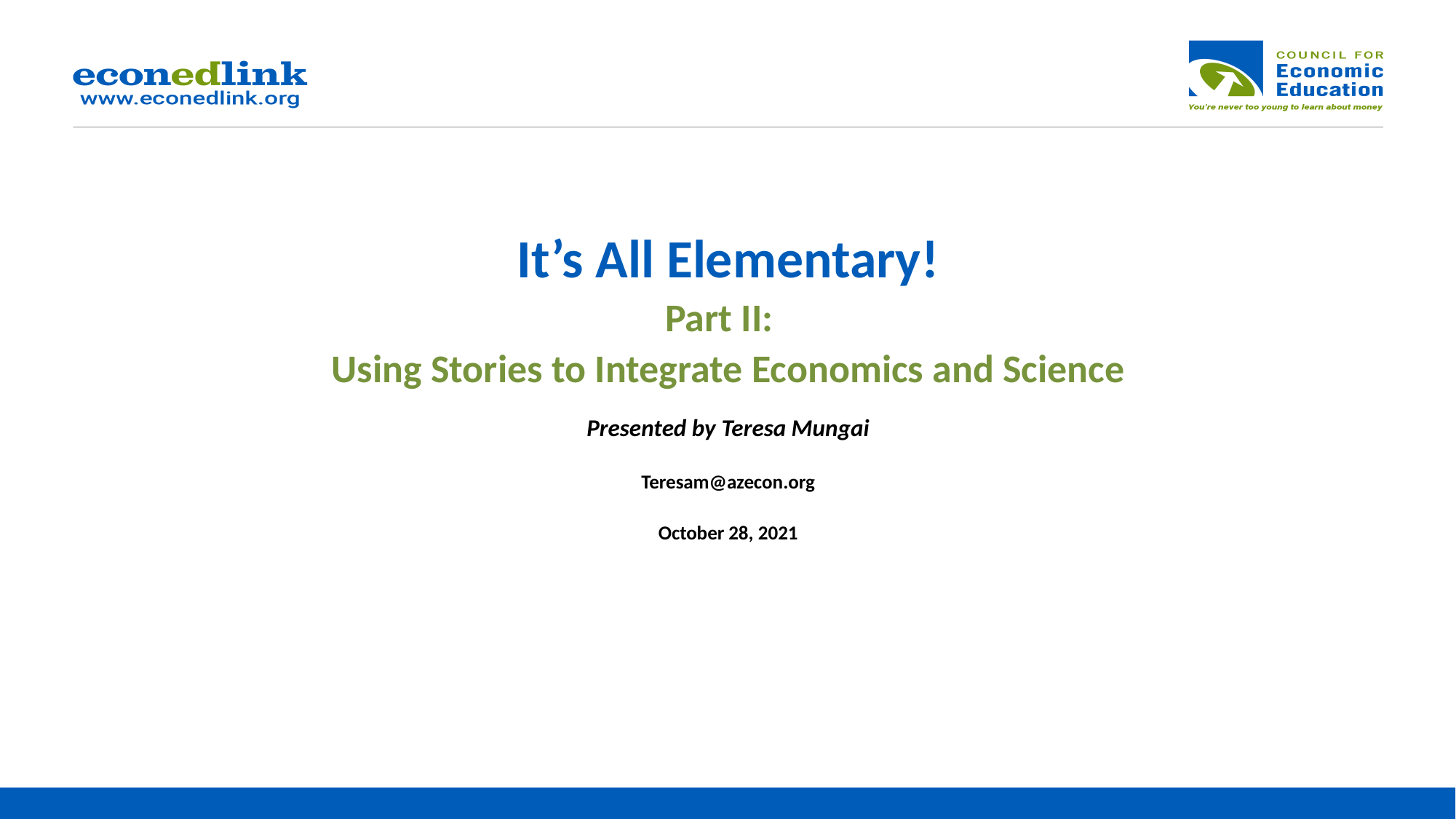

# It’s All Elementary! Part II: Using Stories to Integrate Economics and Science Presented by Teresa Mungai Teresam@azecon.org October 28, 2021